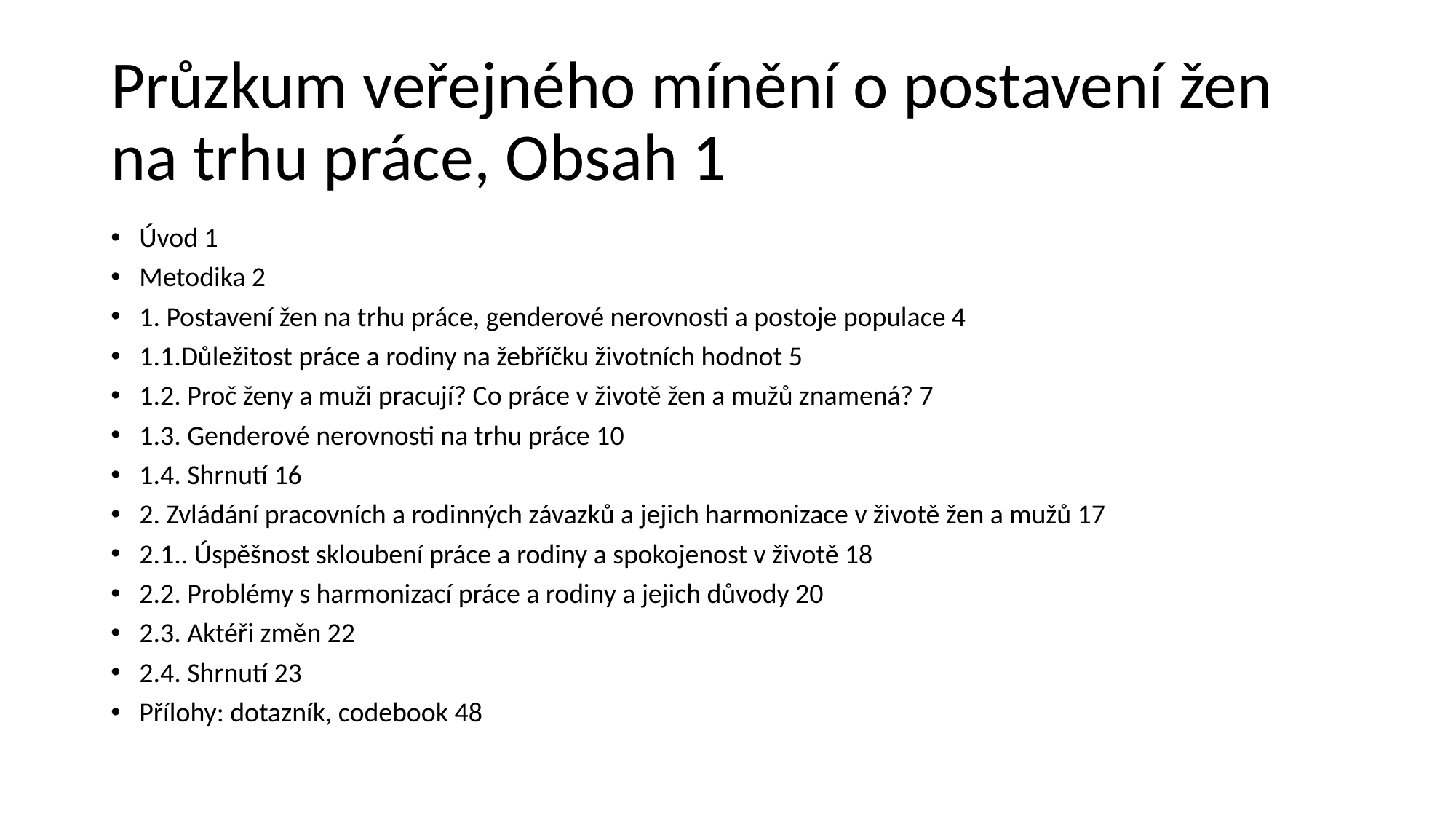

# Průzkum veřejného mínění o postavení žen na trhu práce, Obsah 1
Úvod 1
Metodika 2
1. Postavení žen na trhu práce, genderové nerovnosti a postoje populace 4
1.1.Důležitost práce a rodiny na žebříčku životních hodnot 5
1.2. Proč ženy a muži pracují? Co práce v životě žen a mužů znamená? 7
1.3. Genderové nerovnosti na trhu práce 10
1.4. Shrnutí 16
2. Zvládání pracovních a rodinných závazků a jejich harmonizace v životě žen a mužů 17
2.1.. Úspěšnost skloubení práce a rodiny a spokojenost v životě 18
2.2. Problémy s harmonizací práce a rodiny a jejich důvody 20
2.3. Aktéři změn 22
2.4. Shrnutí 23
Přílohy: dotazník, codebook 48